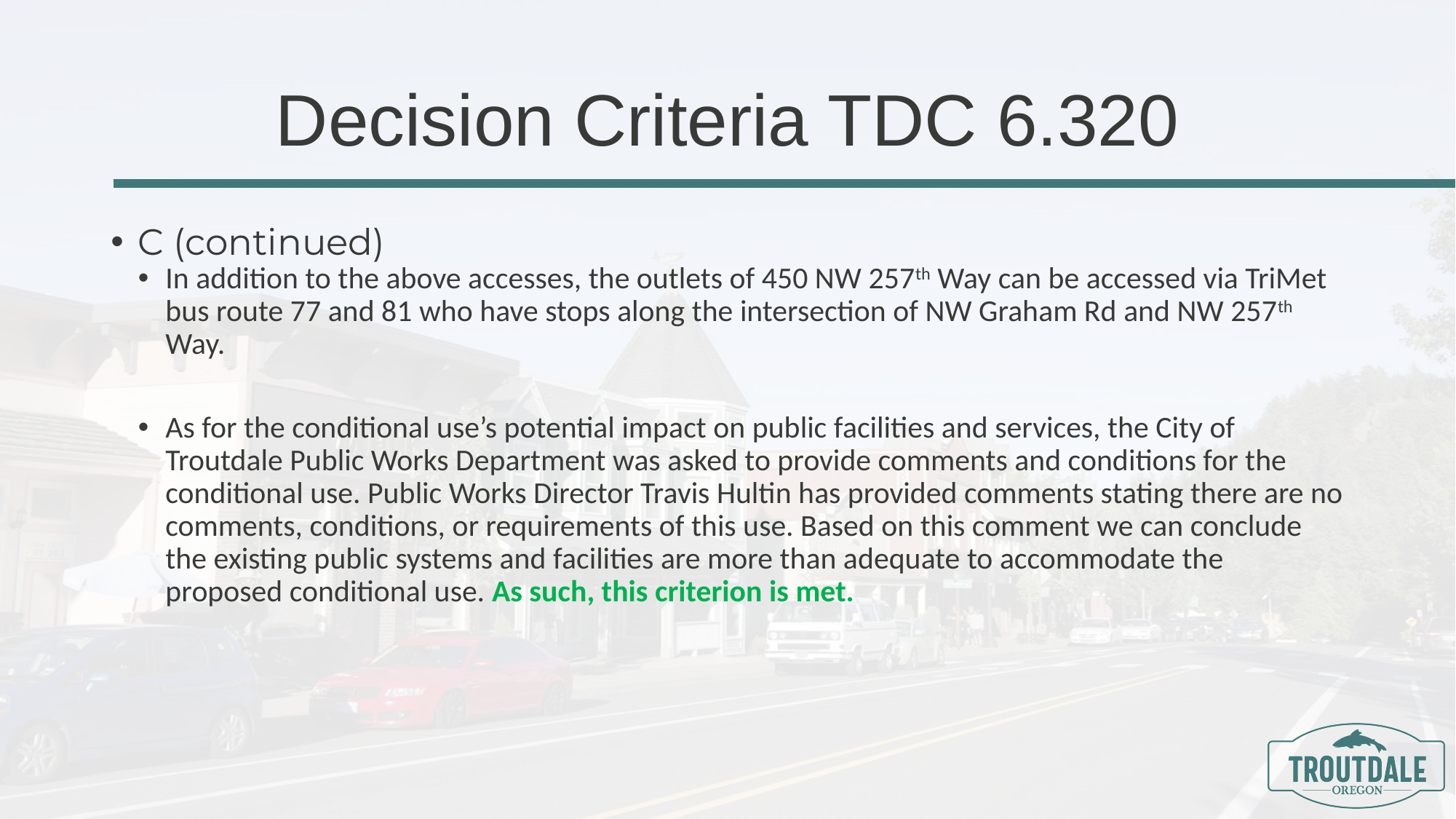

# Decision Criteria TDC 6.320
C (continued)
In addition to the above accesses, the outlets of 450 NW 257th Way can be accessed via TriMet bus route 77 and 81 who have stops along the intersection of NW Graham Rd and NW 257th Way.

As for the conditional use’s potential impact on public facilities and services, the City of Troutdale Public Works Department was asked to provide comments and conditions for the conditional use. Public Works Director Travis Hultin has provided comments stating there are no comments, conditions, or requirements of this use. Based on this comment we can conclude the existing public systems and facilities are more than adequate to accommodate the proposed conditional use. As such, this criterion is met.